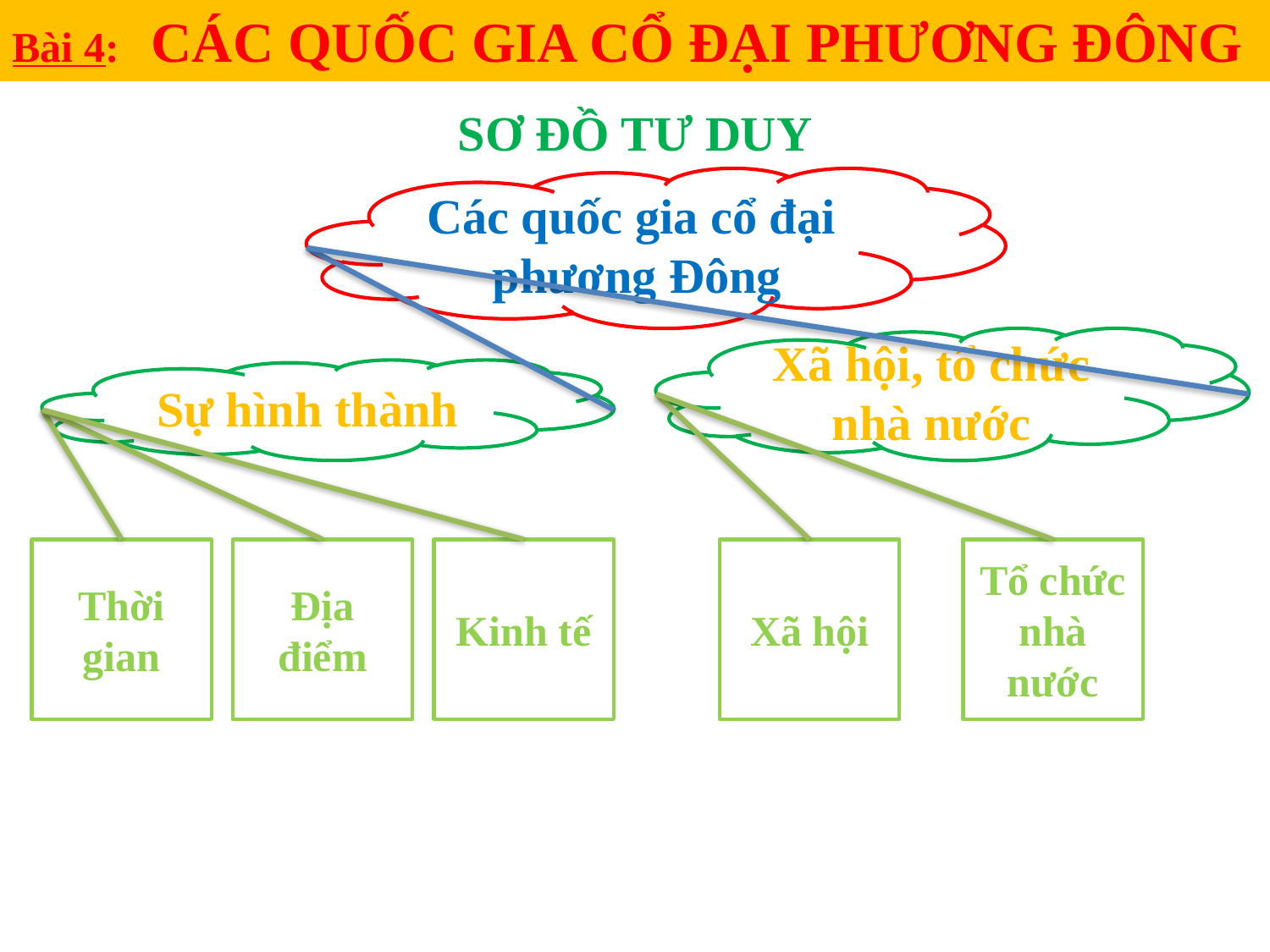

Bài 4:   CÁC QUỐC GIA CỔ ĐẠI PHƯƠNG ĐÔNG
SƠ ĐỒ TƯ DUY

Các quốc gia cổ đại
 phương Đông

Xã hội, tổ chức nhà nước
Sự hình thành
Thời gian
Địa điểm
Kinh tế
Xã hội
Tổ chức nhà nước